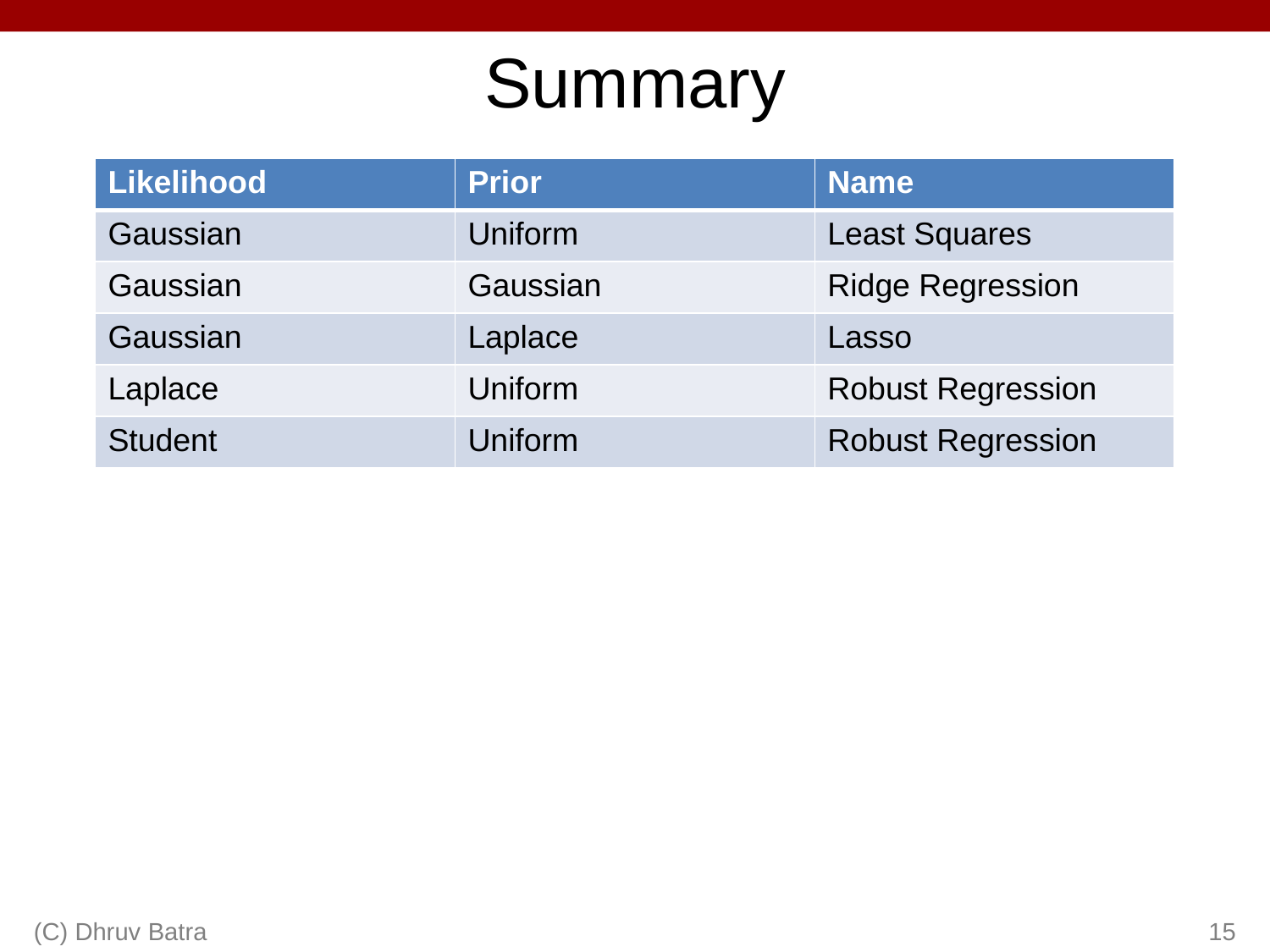

# Summary
| Likelihood | Prior | Name |
| --- | --- | --- |
| Gaussian | Uniform | Least Squares |
| Gaussian | Gaussian | Ridge Regression |
| Gaussian | Laplace | Lasso |
| Laplace | Uniform | Robust Regression |
| Student | Uniform | Robust Regression |
(C) Dhruv Batra
15